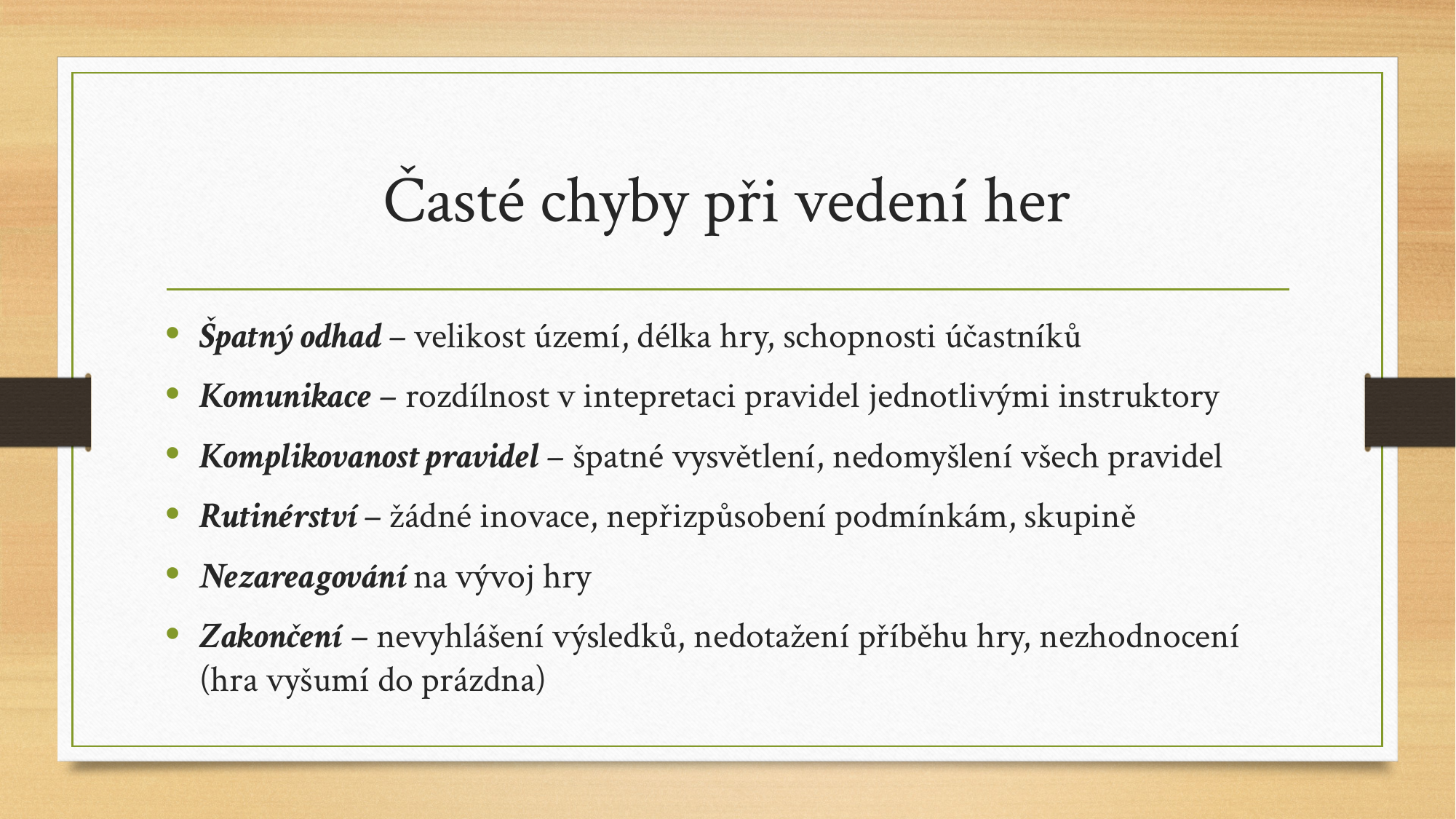

# Časté chyby při vedení her
Špatný odhad – velikost území, délka hry, schopnosti účastníků
Komunikace – rozdílnost v intepretaci pravidel jednotlivými instruktory
Komplikovanost pravidel – špatné vysvětlení, nedomyšlení všech pravidel
Rutinérství – žádné inovace, nepřizpůsobení podmínkám, skupině
Nezareagování na vývoj hry
Zakončení – nevyhlášení výsledků, nedotažení příběhu hry, nezhodnocení (hra vyšumí do prázdna)